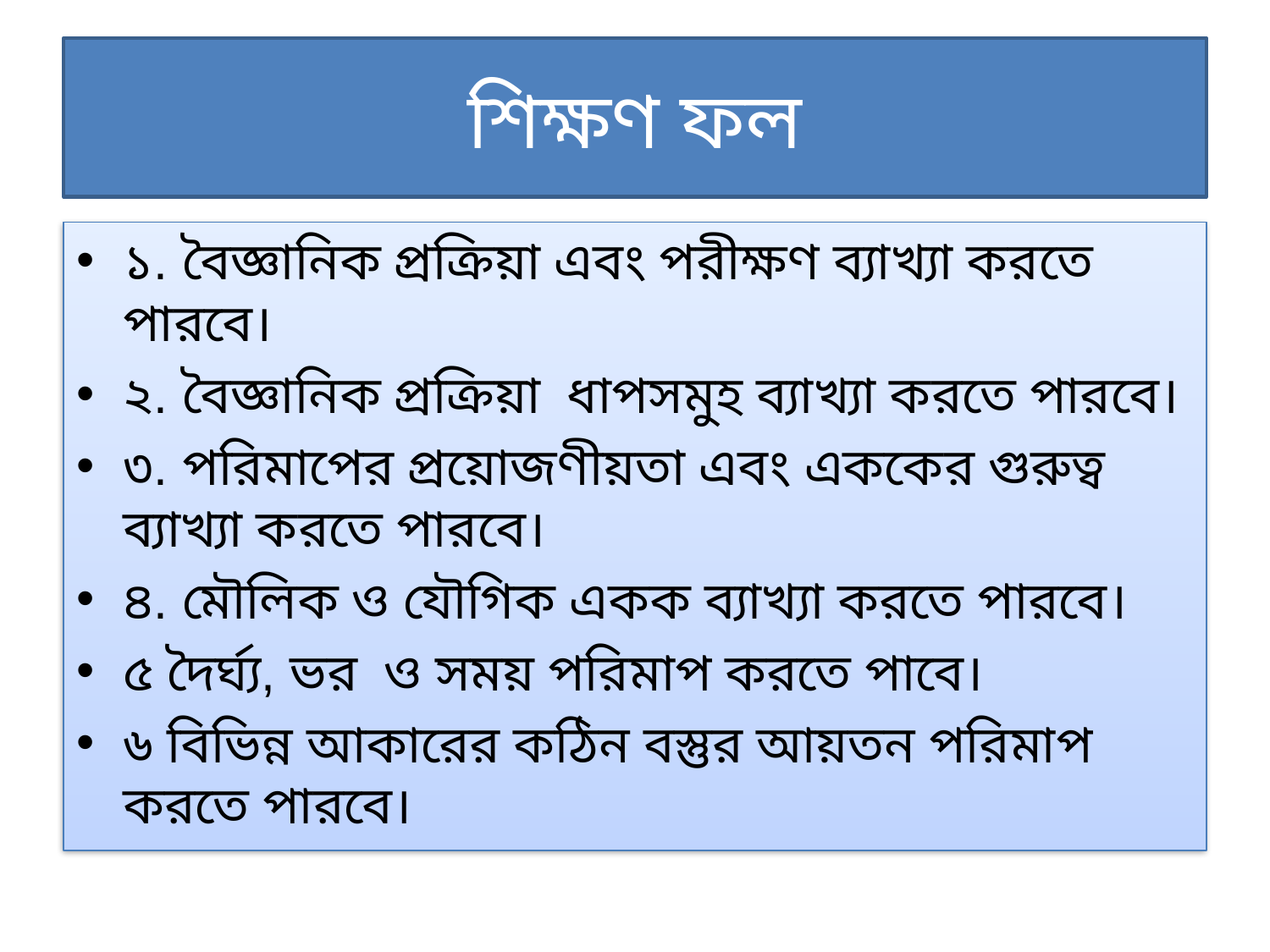

# শিক্ষণ ফল
১. বৈজ্ঞানিক প্রক্রিয়া এবং পরীক্ষণ ব্যাখ্যা করতে পারবে।
২. বৈজ্ঞানিক প্রক্রিয়া  ধাপসমুহ ব্যাখ্যা করতে পারবে।
৩. পরিমাপের প্রয়োজণীয়তা এবং এককের গুরুত্ব ব্যাখ্যা করতে পারবে।
৪. মৌলিক ও যৌগিক একক ব্যাখ্যা করতে পারবে।
৫ দৈর্ঘ্য, ভর  ও সময় পরিমাপ করতে পাবে।
৬ বিভিন্ন আকারের কঠিন বস্তুর আয়তন পরিমাপ করতে পারবে।